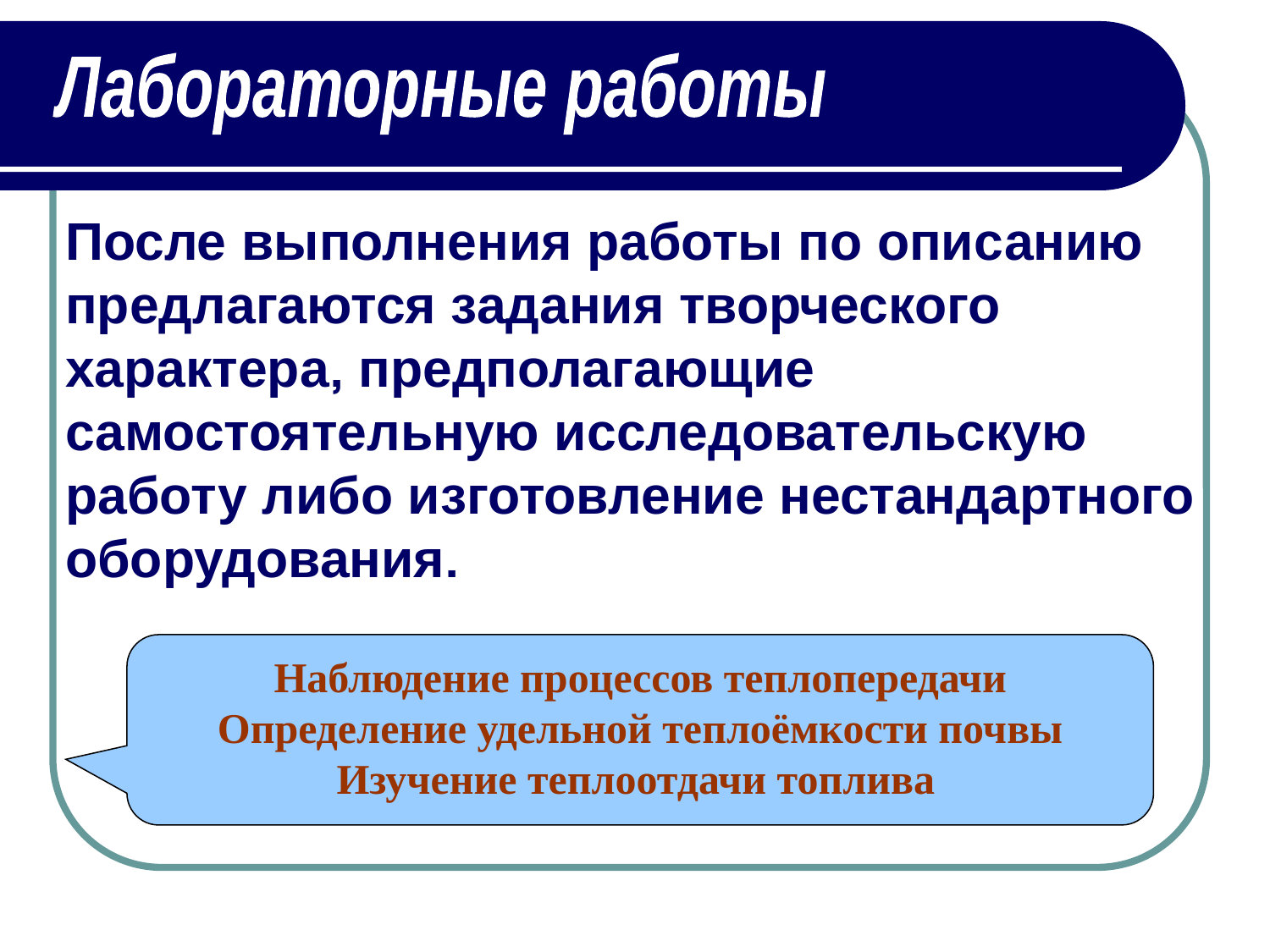

Лабораторные работы
После выполнения работы по описанию предлагаются задания творческого характера, предполагающие самостоятельную исследовательскую работу либо изготовление нестандартного оборудования.
Наблюдение процессов теплопередачи
Определение удельной теплоёмкости почвы
Изучение теплоотдачи топлива